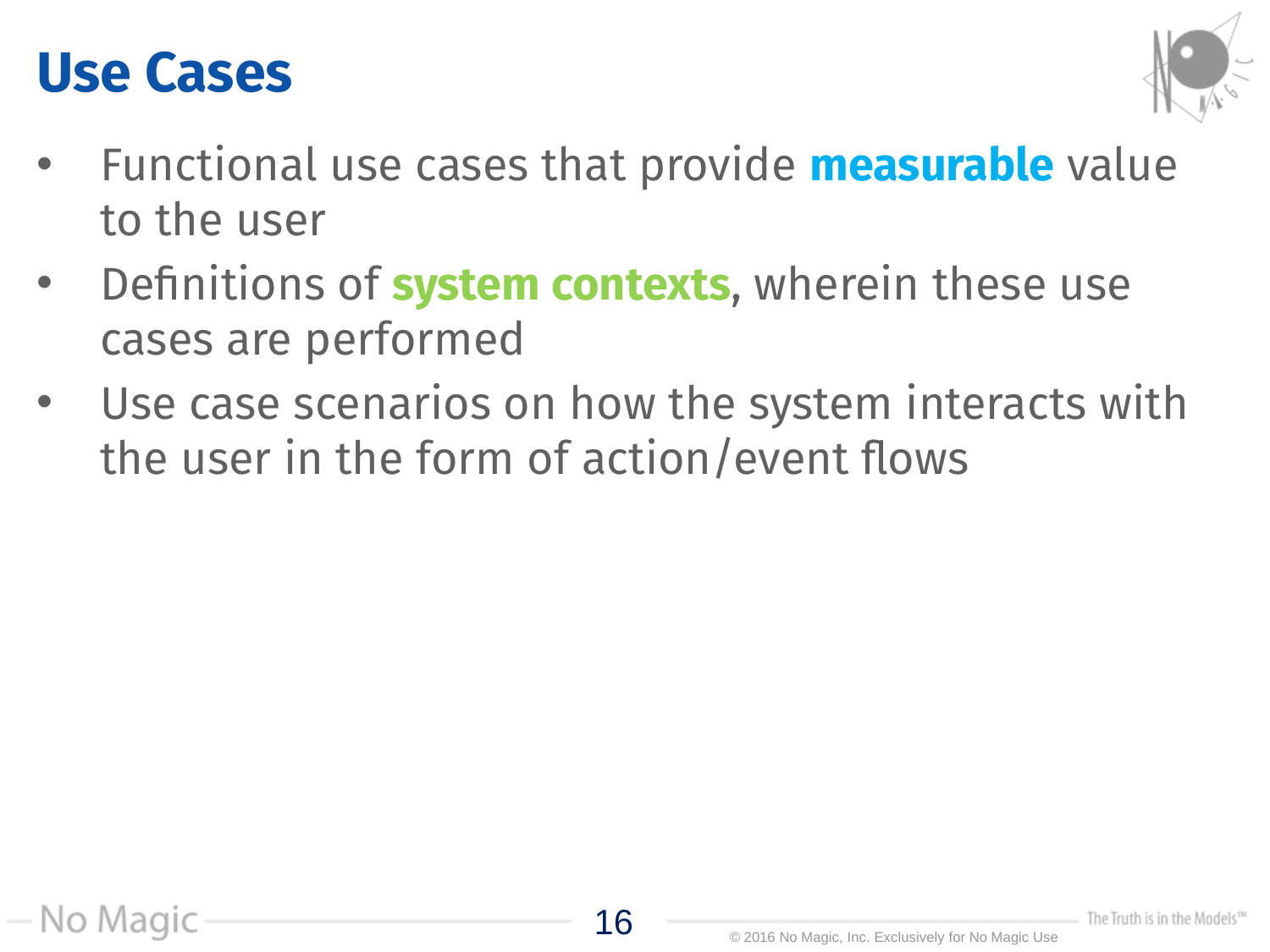

# Use Cases
Functional use cases that provide measurable value to the user
Definitions of system contexts, wherein these use cases are performed
Use case scenarios on how the system interacts with the user in the form of action/event flows
16
16
© 2016 No Magic, Inc. Exclusively for No Magic Use